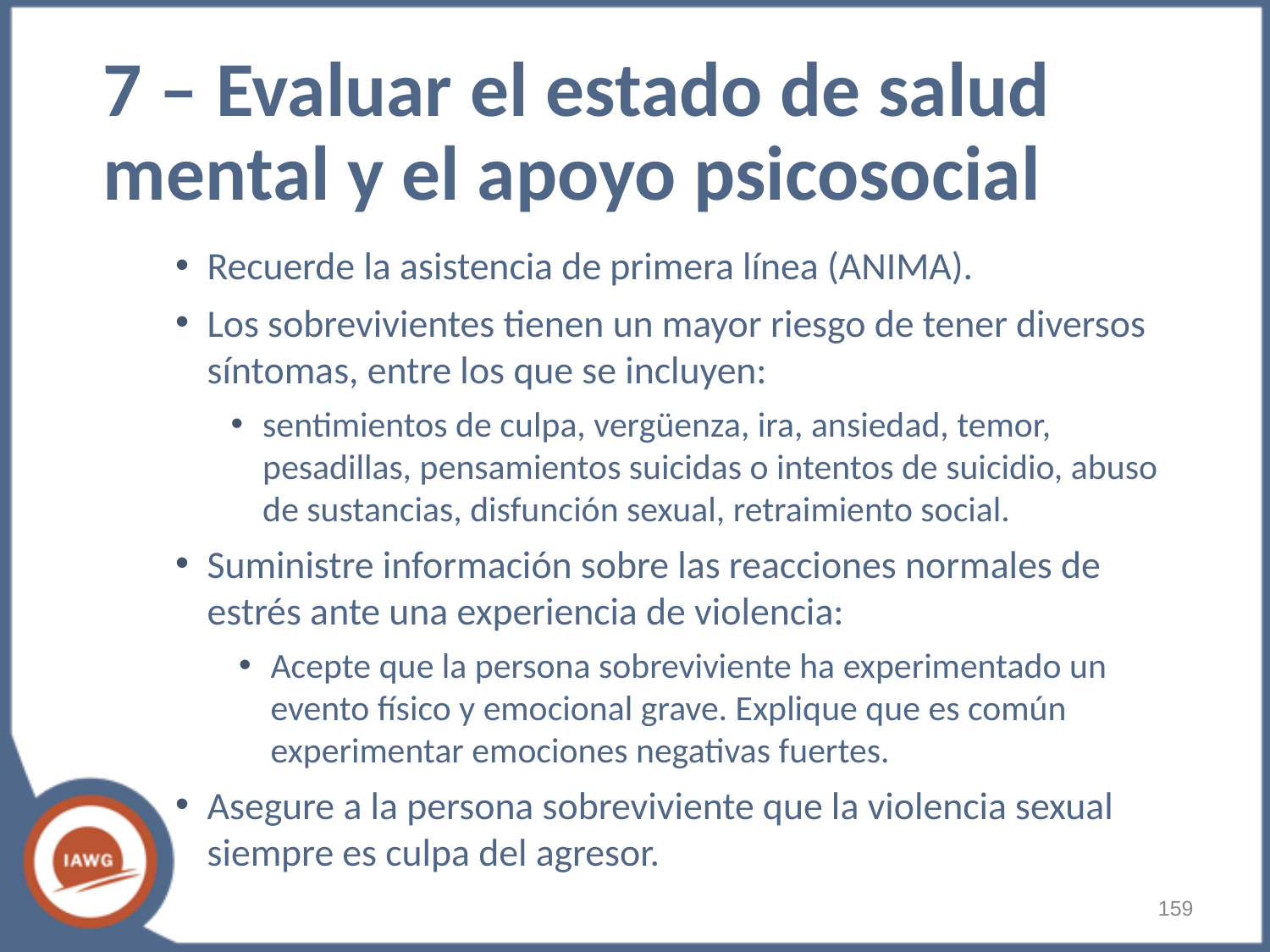

# 7 – Evaluar el estado de salud mental y el apoyo psicosocial
Recuerde la asistencia de primera línea (ANIMA).
Los sobrevivientes tienen un mayor riesgo de tener diversos síntomas, entre los que se incluyen:
sentimientos de culpa, vergüenza, ira, ansiedad, temor, pesadillas, pensamientos suicidas o intentos de suicidio, abuso de sustancias, disfunción sexual, retraimiento social.
Suministre información sobre las reacciones normales de estrés ante una experiencia de violencia:
Acepte que la persona sobreviviente ha experimentado un evento físico y emocional grave. Explique que es común experimentar emociones negativas fuertes.
Asegure a la persona sobreviviente que la violencia sexual siempre es culpa del agresor.
159